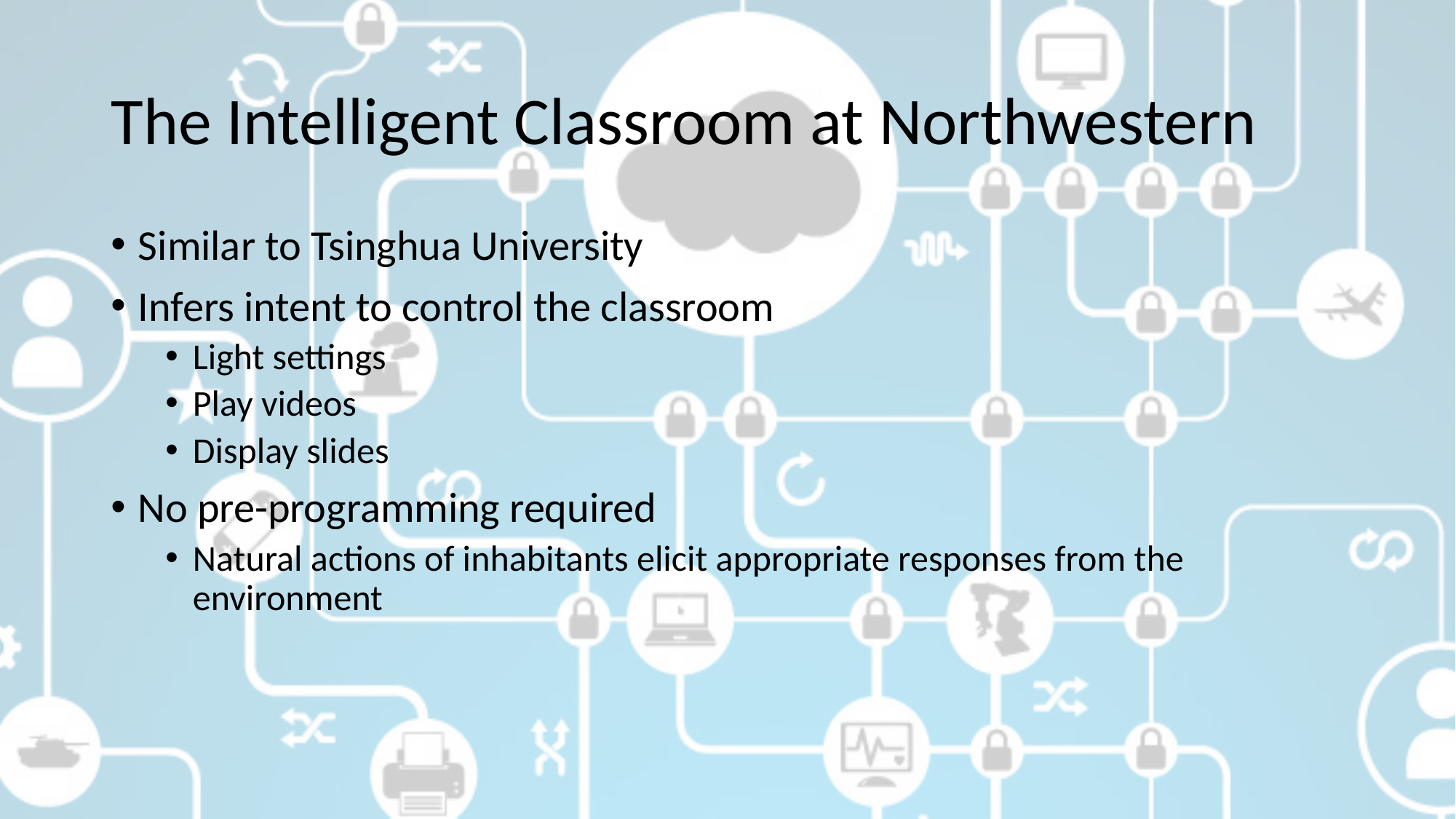

# The Intelligent Classroom at Northwestern
Similar to Tsinghua University
Infers intent to control the classroom
Light settings
Play videos
Display slides
No pre-programming required
Natural actions of inhabitants elicit appropriate responses from the environment